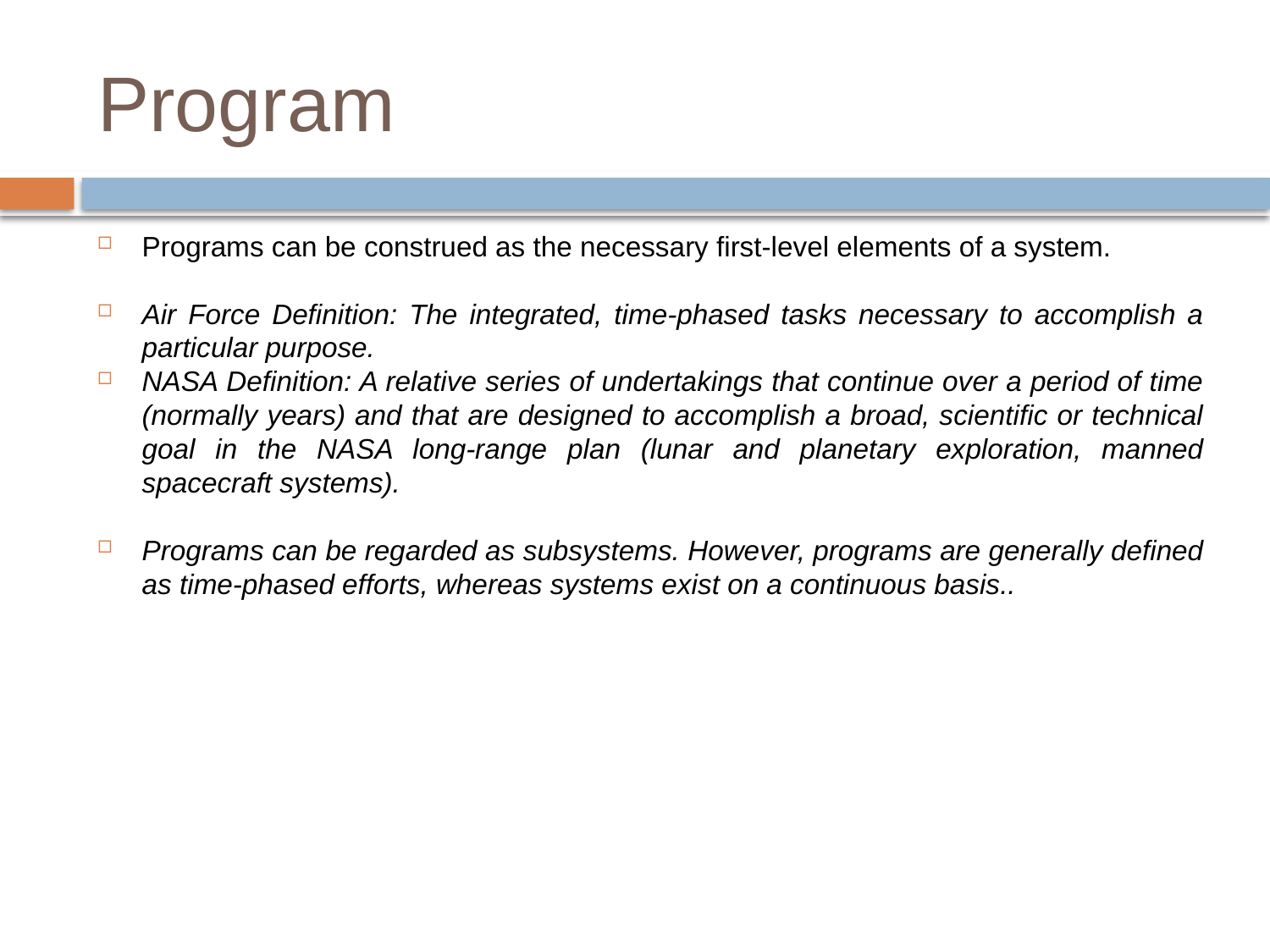

# Program
Programs can be construed as the necessary first-level elements of a system.

Air Force Definition: The integrated, time-phased tasks necessary to accomplish a particular purpose.
NASA Definition: A relative series of undertakings that continue over a period of time (normally years) and that are designed to accomplish a broad, scientific or technical goal in the NASA long-range plan (lunar and planetary exploration, manned spacecraft systems).

Programs can be regarded as subsystems. However, programs are generally defined as time-phased efforts, whereas systems exist on a continuous basis..